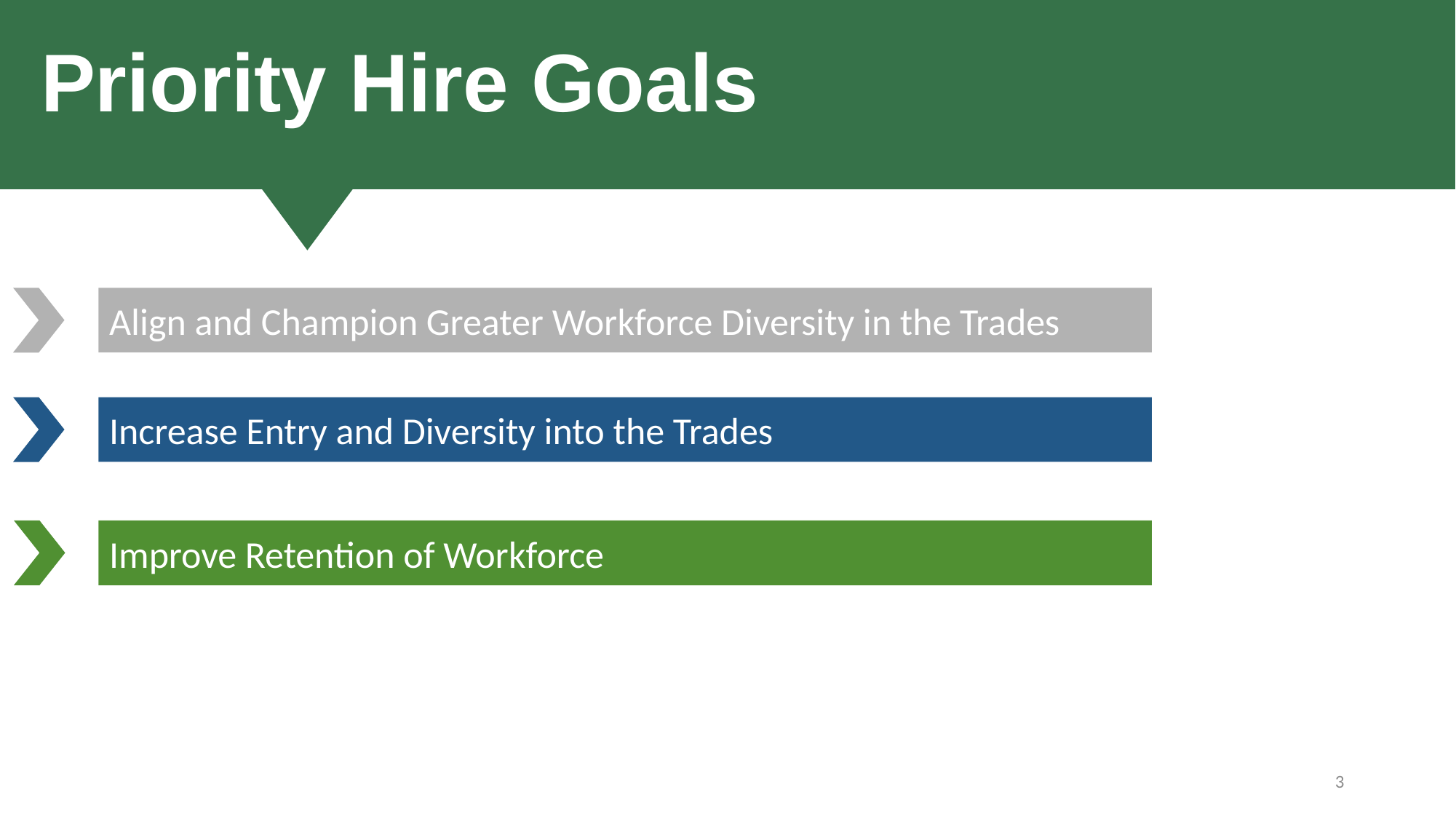

Priority Hire Goals

Align and Champion Greater Workforce Diversity in the Trades

Increase Entry and Diversity into the Trades

Improve Retention of Workforce
3